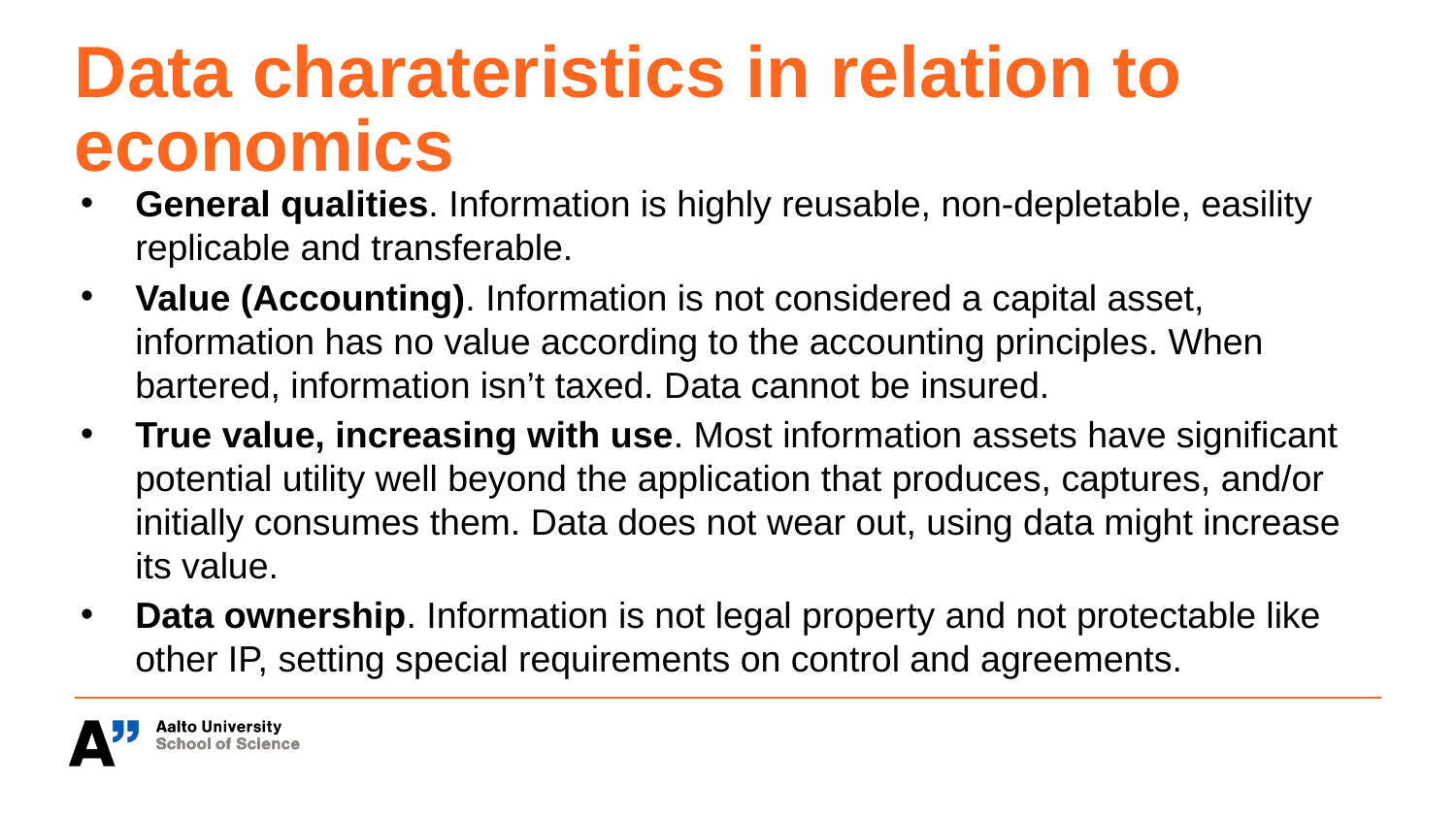

# Data charateristics in relation to economics
General qualities. Information is highly reusable, non-depletable, easility replicable and transferable.
Value (Accounting). Information is not considered a capital asset, information has no value according to the accounting principles. When bartered, information isn’t taxed. Data cannot be insured.
True value, increasing with use. Most information assets have significant potential utility well beyond the application that produces, captures, and/or initially consumes them. Data does not wear out, using data might increase its value.
Data ownership. Information is not legal property and not protectable like other IP, setting special requirements on control and agreements.